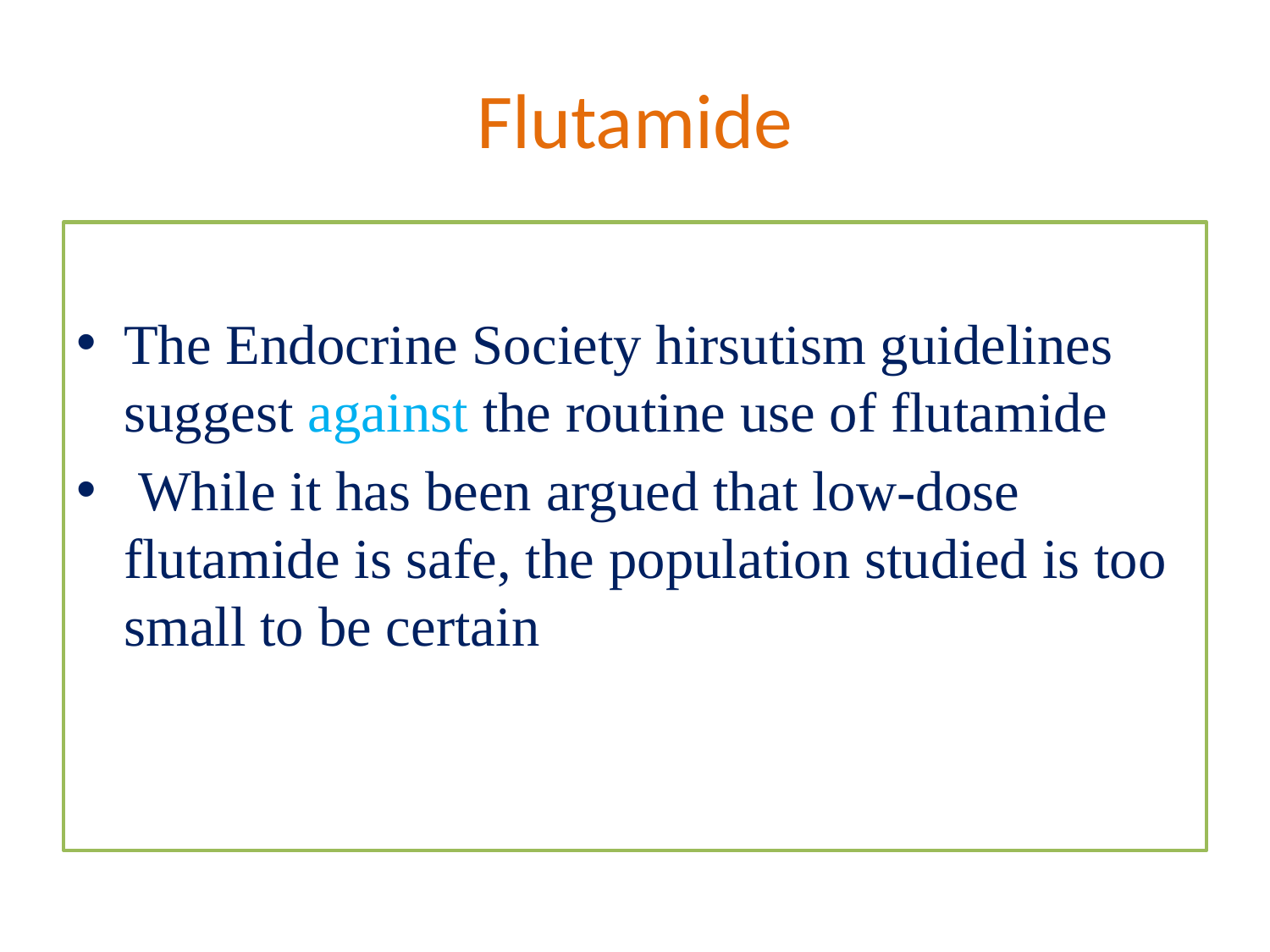

# Flutamide

The Endocrine Society hirsutism guidelines suggest against the routine use of flutamide
 While it has been argued that low-dose flutamide is safe, the population studied is too small to be certain